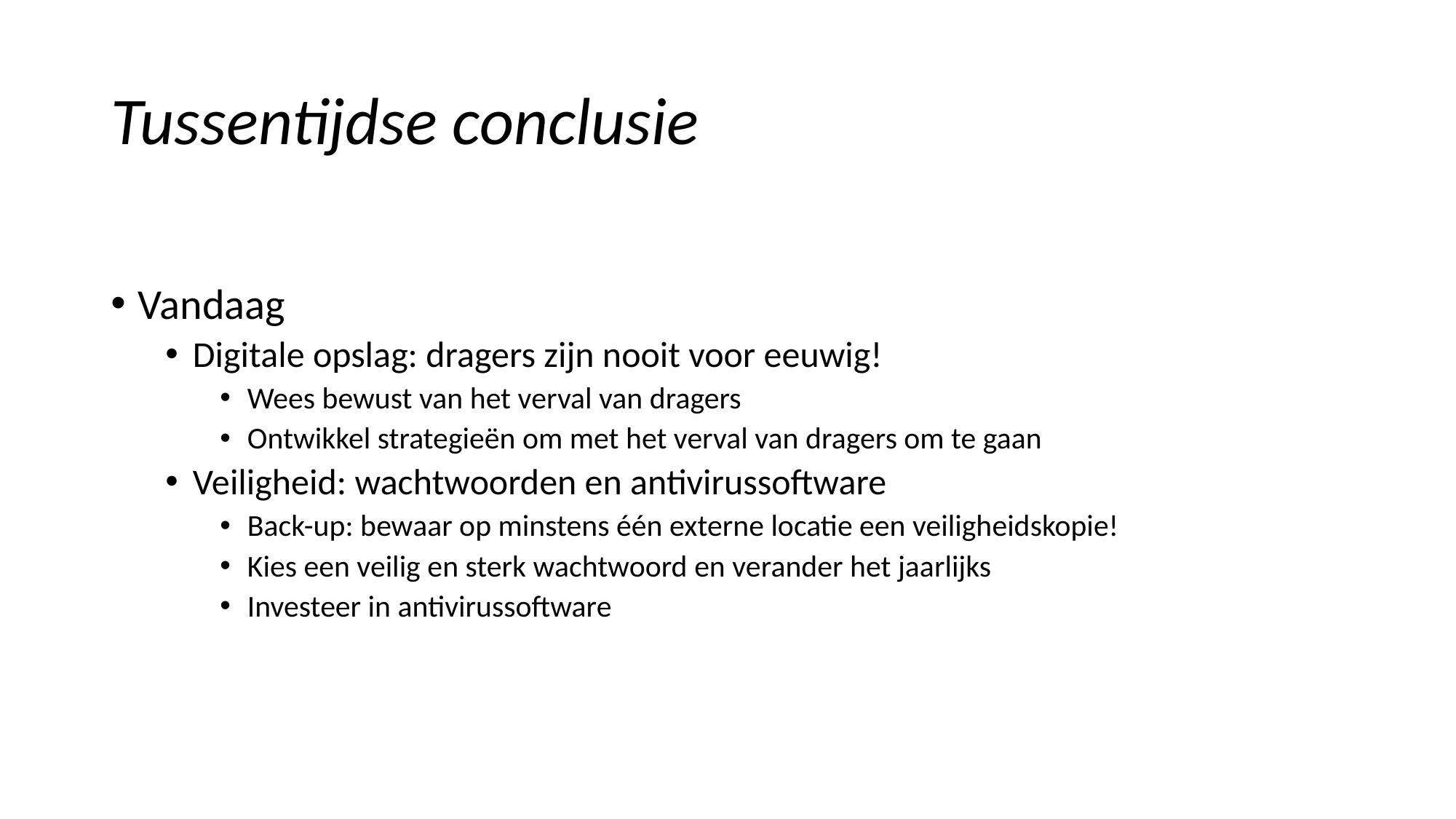

# Tussentijdse conclusie

Vandaag
Digitale opslag: dragers zijn nooit voor eeuwig!
Wees bewust van het verval van dragers
Ontwikkel strategieën om met het verval van dragers om te gaan
Veiligheid: wachtwoorden en antivirussoftware
Back-up: bewaar op minstens één externe locatie een veiligheidskopie!
Kies een veilig en sterk wachtwoord en verander het jaarlijks
Investeer in antivirussoftware